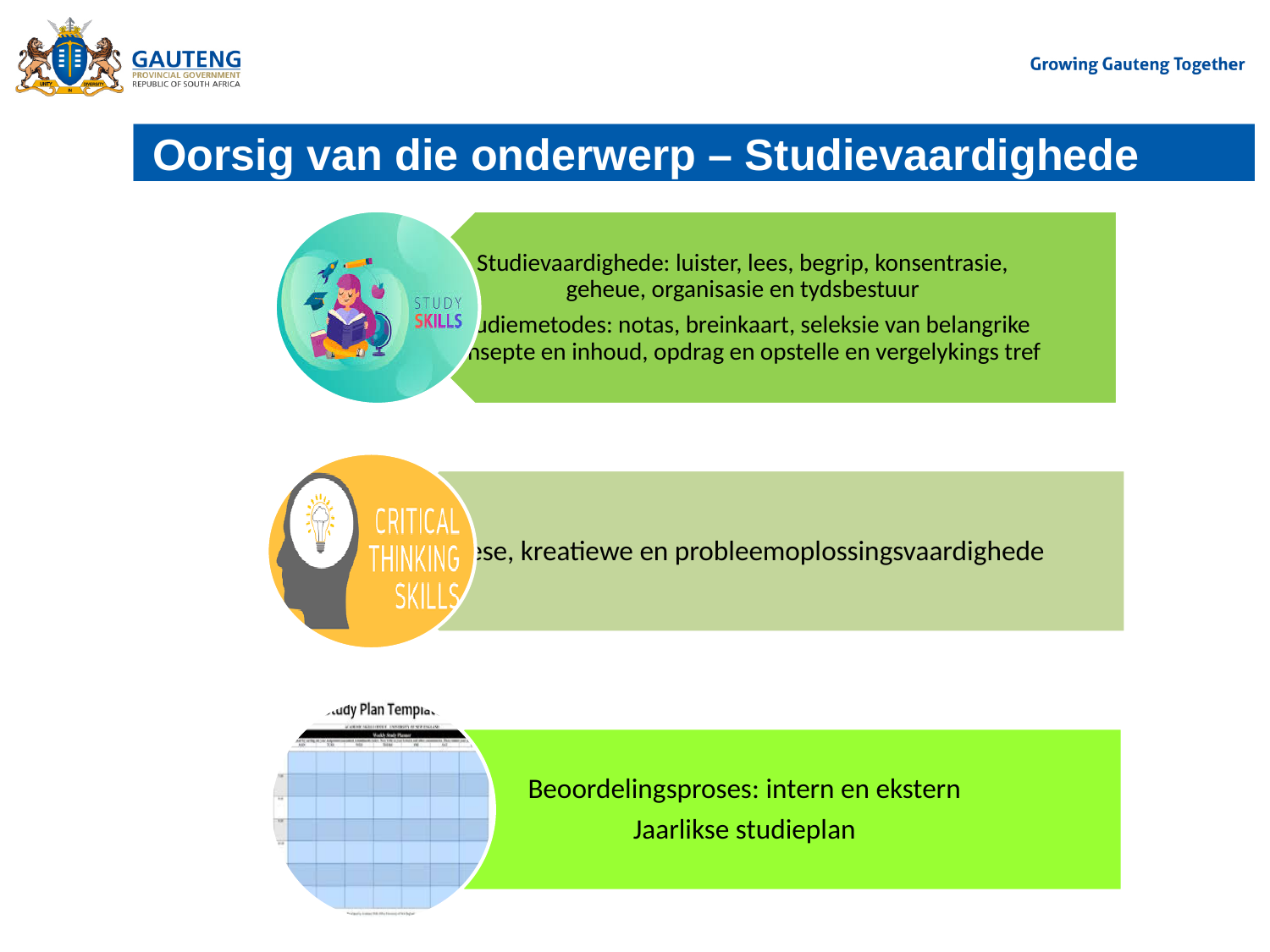

# Oorsig van die onderwerp – Studievaardighede
Studievaardighede: luister, lees, begrip, konsentrasie, geheue, organisasie en tydsbestuur
Studiemetodes: notas, breinkaart, seleksie van belangrike konsepte en inhoud, opdrag en opstelle en vergelykings tref
Kritiese, kreatiewe en probleemoplossingsvaardighede
Beoordelingsproses: intern en ekstern
Jaarlikse studieplan